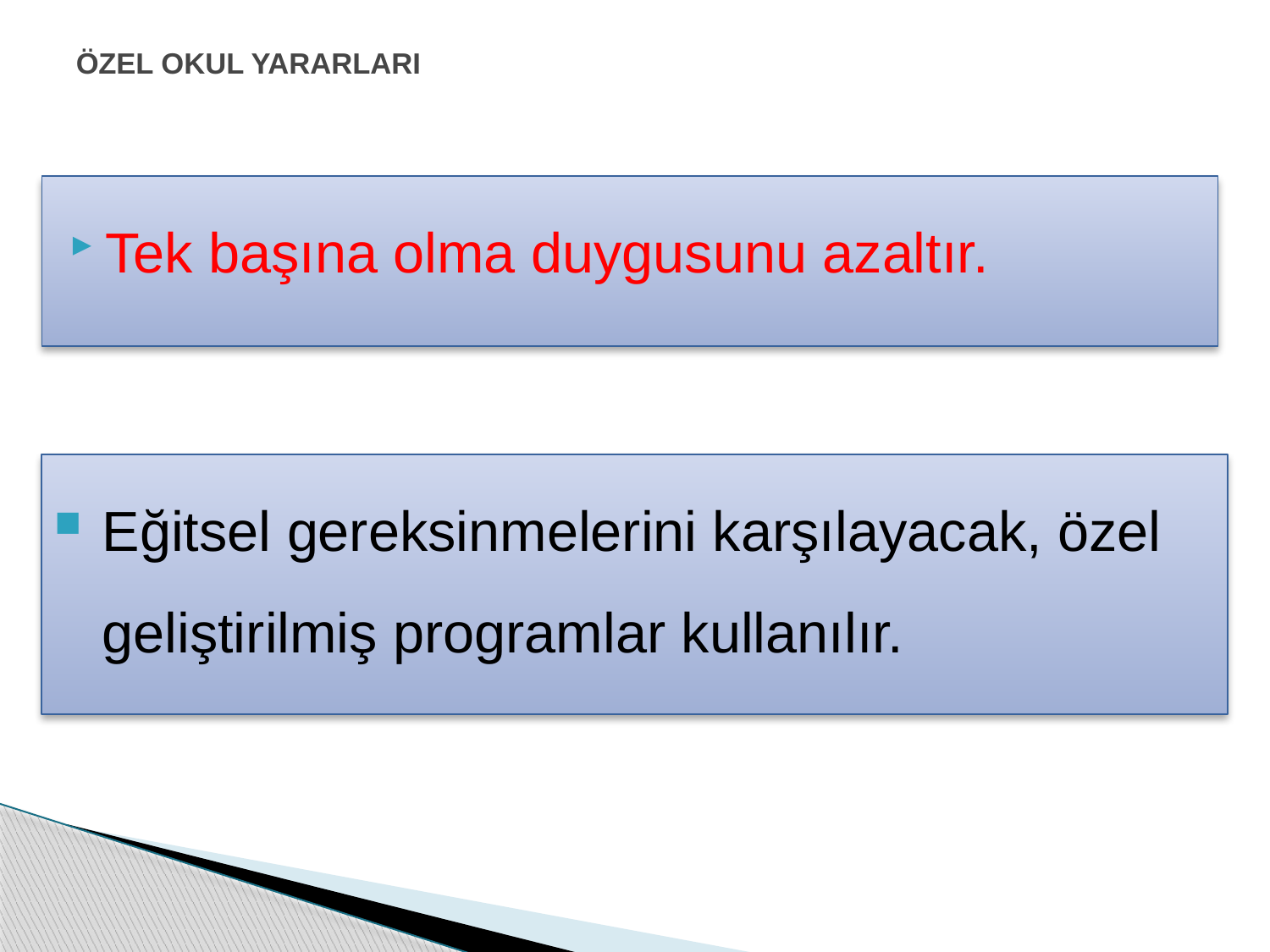

# ÖZEL OKUL YARARLARI
Tek başına olma duygusunu azaltır.

Eğitsel gereksinmelerini karşılayacak, özel geliştirilmiş programlar kullanılır.